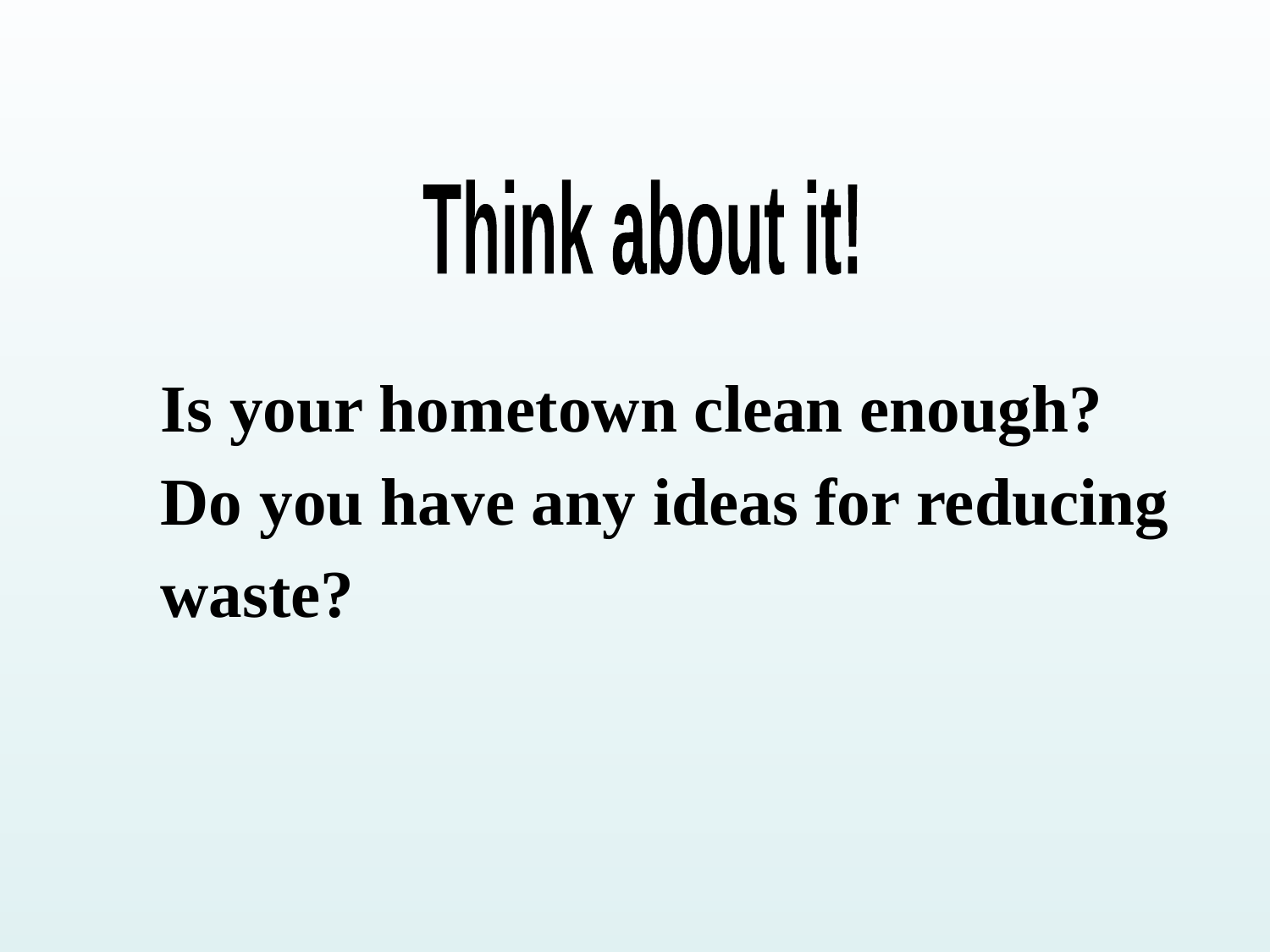

Think about it!
Is your hometown clean enough?
Do you have any ideas for reducing waste?